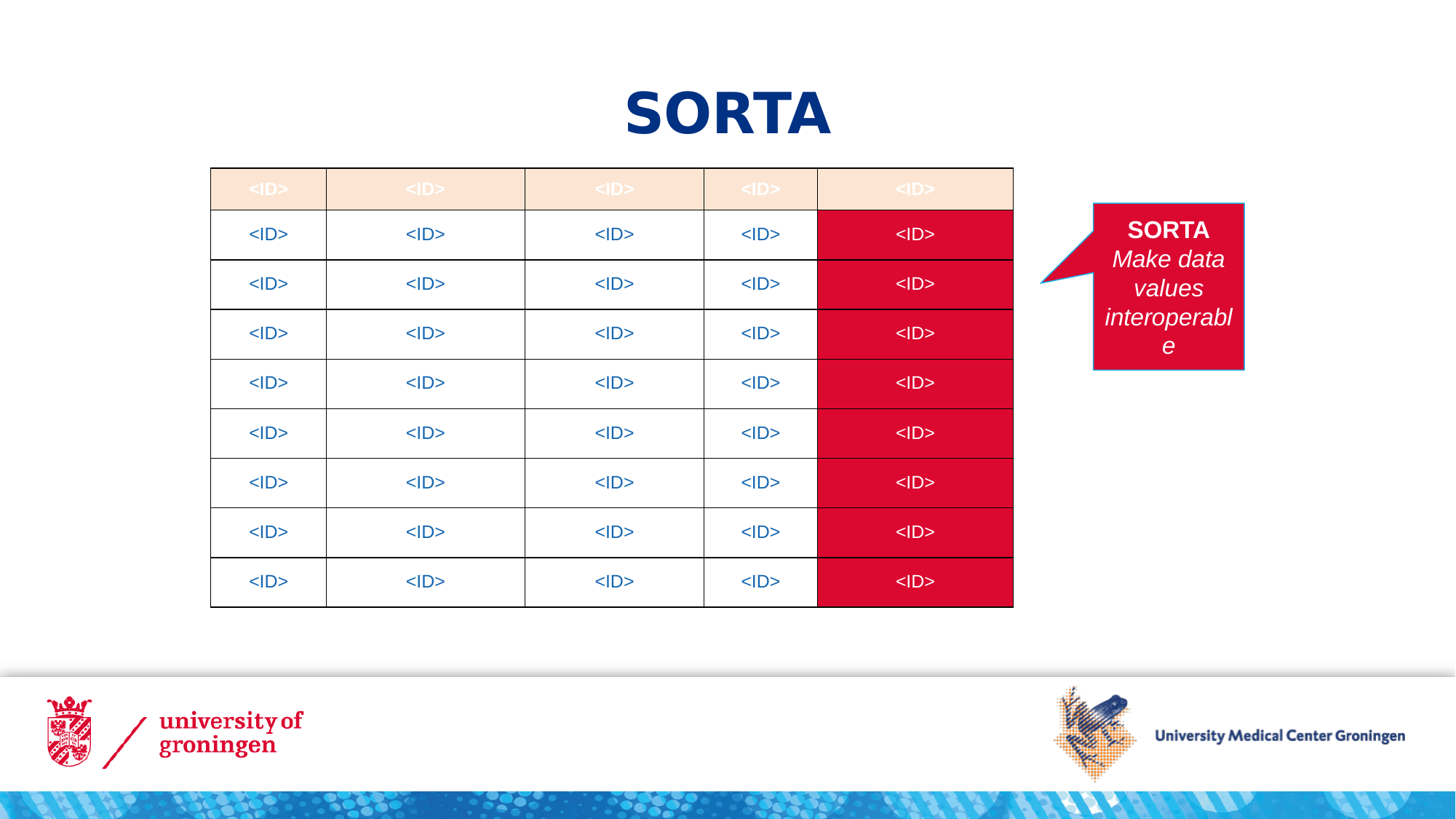

# SORTA
| <ID> | <ID> | <ID> | <ID> | <ID> |
| --- | --- | --- | --- | --- |
| <ID> | <ID> | <ID> | <ID> | <ID> |
| <ID> | <ID> | <ID> | <ID> | <ID> |
| <ID> | <ID> | <ID> | <ID> | <ID> |
| <ID> | <ID> | <ID> | <ID> | <ID> |
| <ID> | <ID> | <ID> | <ID> | <ID> |
| <ID> | <ID> | <ID> | <ID> | <ID> |
| <ID> | <ID> | <ID> | <ID> | <ID> |
| <ID> | <ID> | <ID> | <ID> | <ID> |
SORTA
Make data values interoperable